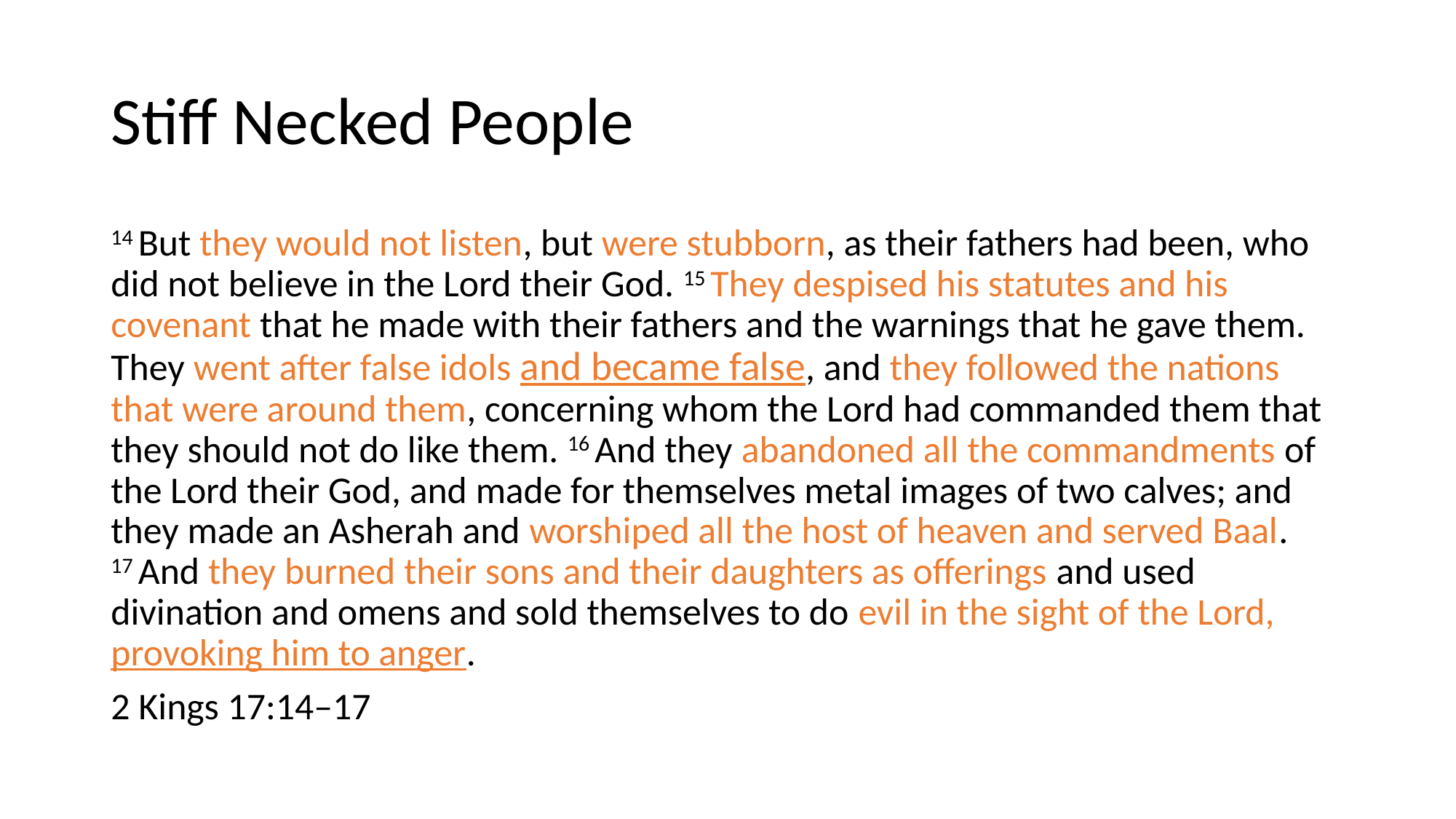

# Stiff Necked People
14 But they would not listen, but were stubborn, as their fathers had been, who did not believe in the Lord their God. 15 They despised his statutes and his covenant that he made with their fathers and the warnings that he gave them. They went after false idols and became false, and they followed the nations that were around them, concerning whom the Lord had commanded them that they should not do like them. 16 And they abandoned all the commandments of the Lord their God, and made for themselves metal images of two calves; and they made an Asherah and worshiped all the host of heaven and served Baal. 17 And they burned their sons and their daughters as offerings and used divination and omens and sold themselves to do evil in the sight of the Lord, provoking him to anger.
2 Kings 17:14–17